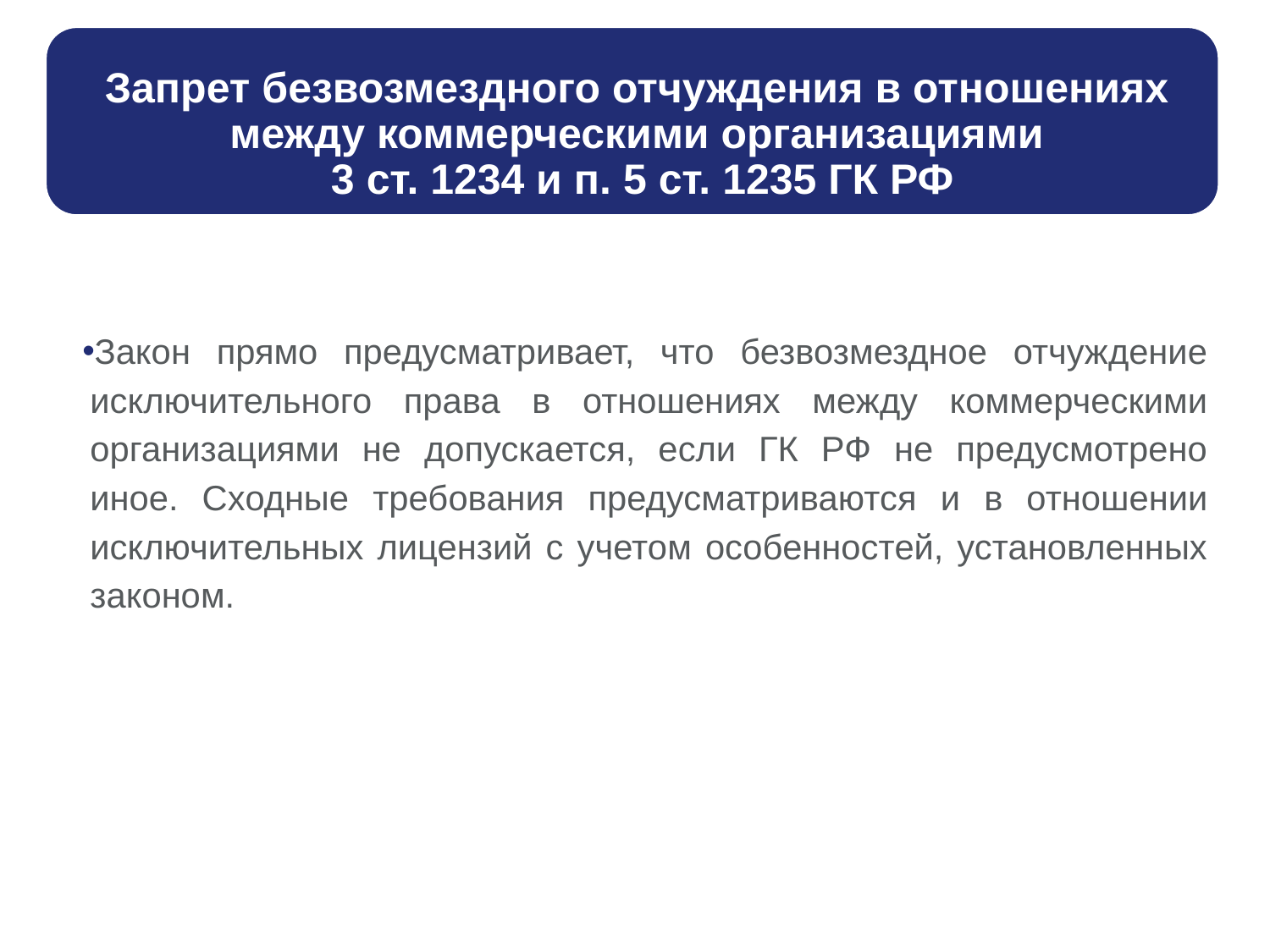

Запрет безвозмездного отчуждения в отношениях между коммерческими организациями
 3 ст. 1234 и п. 5 ст. 1235 ГК РФ

Закон прямо предусматривает, что безвозмездное отчуждение исключительного права в отношениях между коммерческими организациями не допускается, если ГК РФ не предусмотрено иное. Сходные требования предусматриваются и в отношении исключительных лицензий с учетом особенностей, установленных законом.